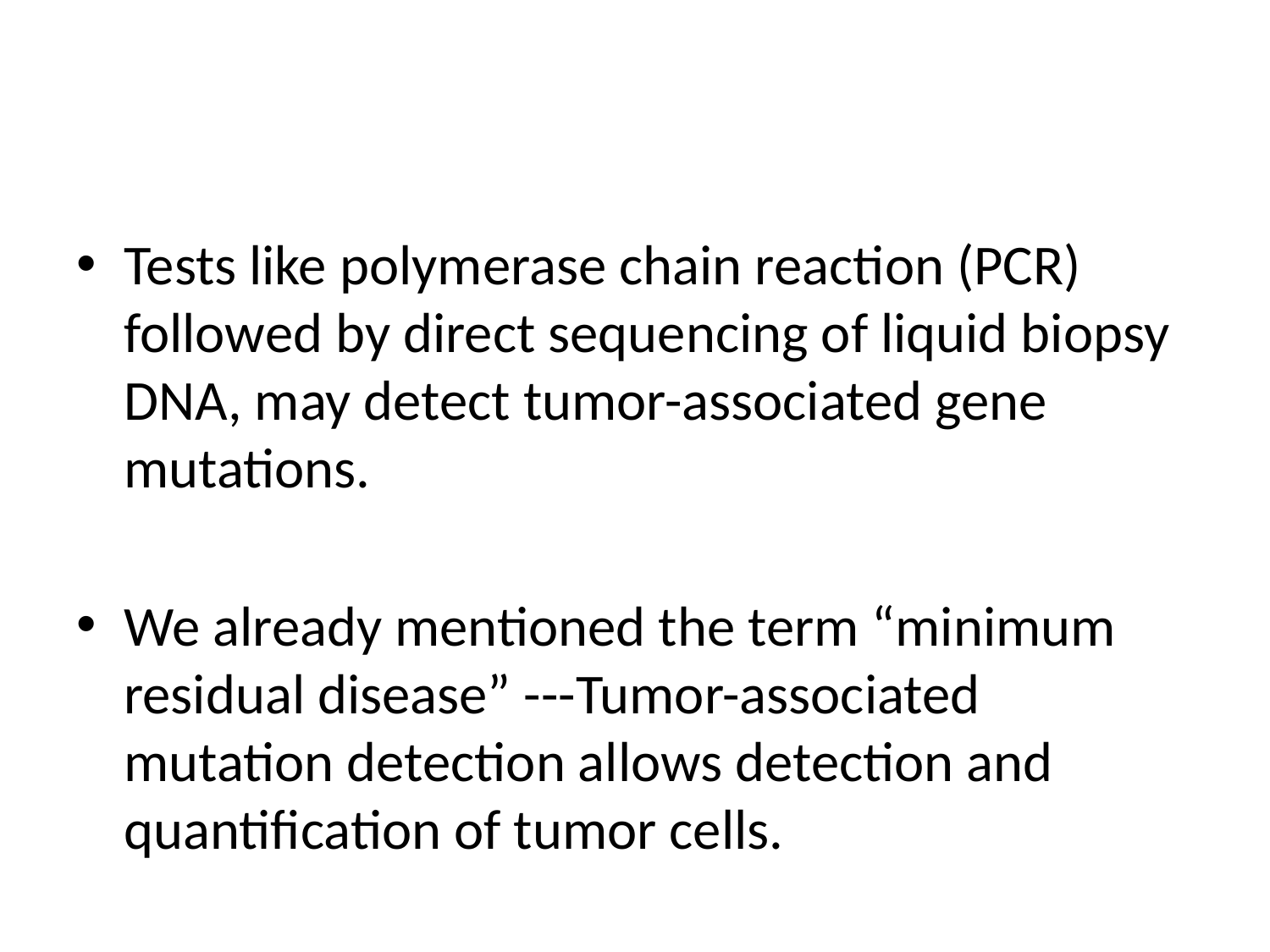

#
Tests like polymerase chain reaction (PCR) followed by direct sequencing of liquid biopsy DNA, may detect tumor-associated gene mutations.

We already mentioned the term “minimum residual disease” ---Tumor-associated mutation detection allows detection and quantification of tumor cells.